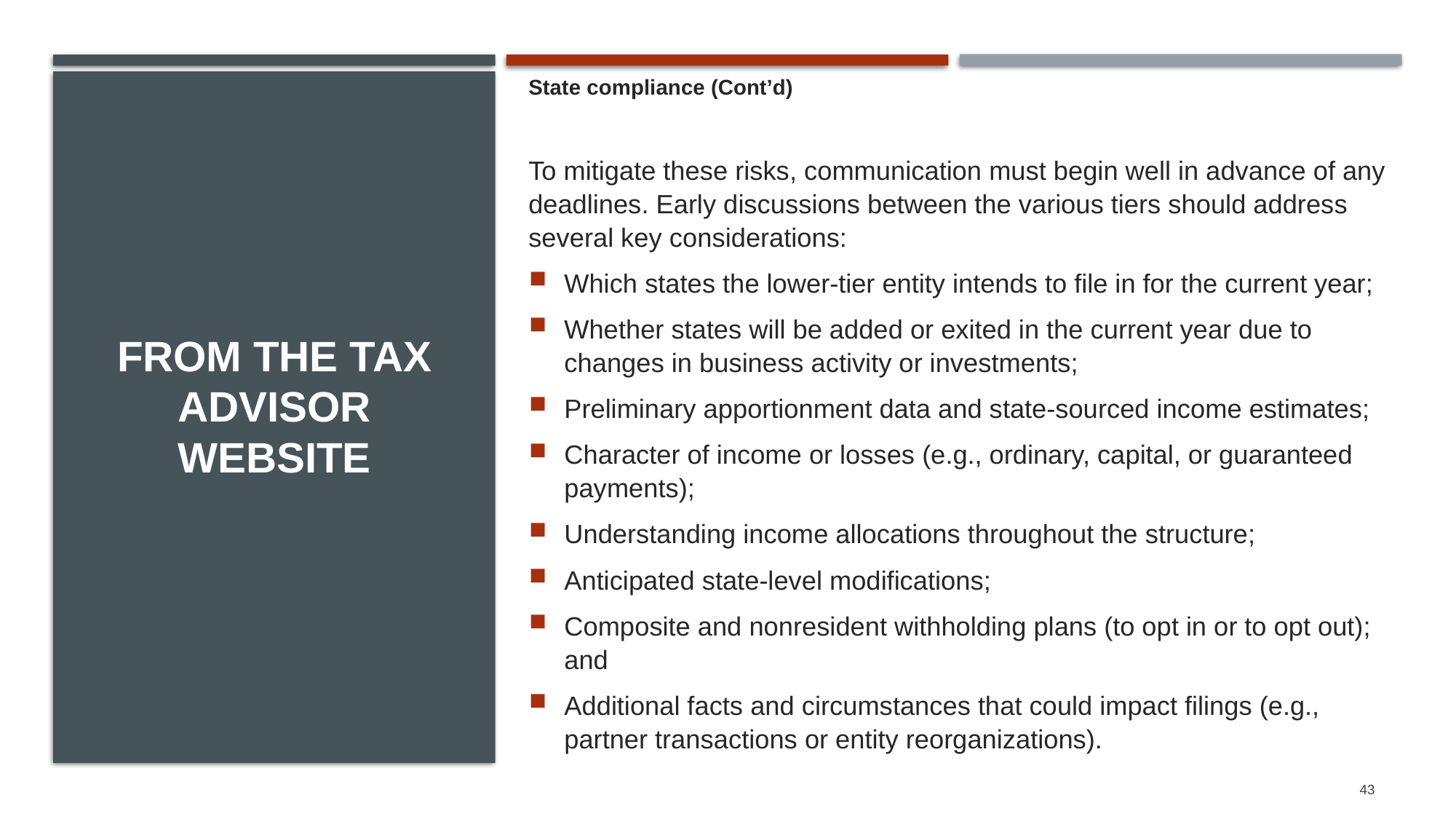

State compliance (Cont’d)

To mitigate these risks, communication must begin well in advance of any deadlines. Early discussions between the various tiers should address several key considerations:
Which states the lower-tier entity intends to file in for the current year;
Whether states will be added or exited in the current year due to changes in business activity or investments;
Preliminary apportionment data and state-sourced income estimates;
Character of income or losses (e.g., ordinary, capital, or guaranteed payments);
Understanding income allocations throughout the structure;
Anticipated state-level modifications;
Composite and nonresident withholding plans (to opt in or to opt out); and
Additional facts and circumstances that could impact filings (e.g., partner transactions or entity reorganizations).

# From the Tax Advisor Website
43